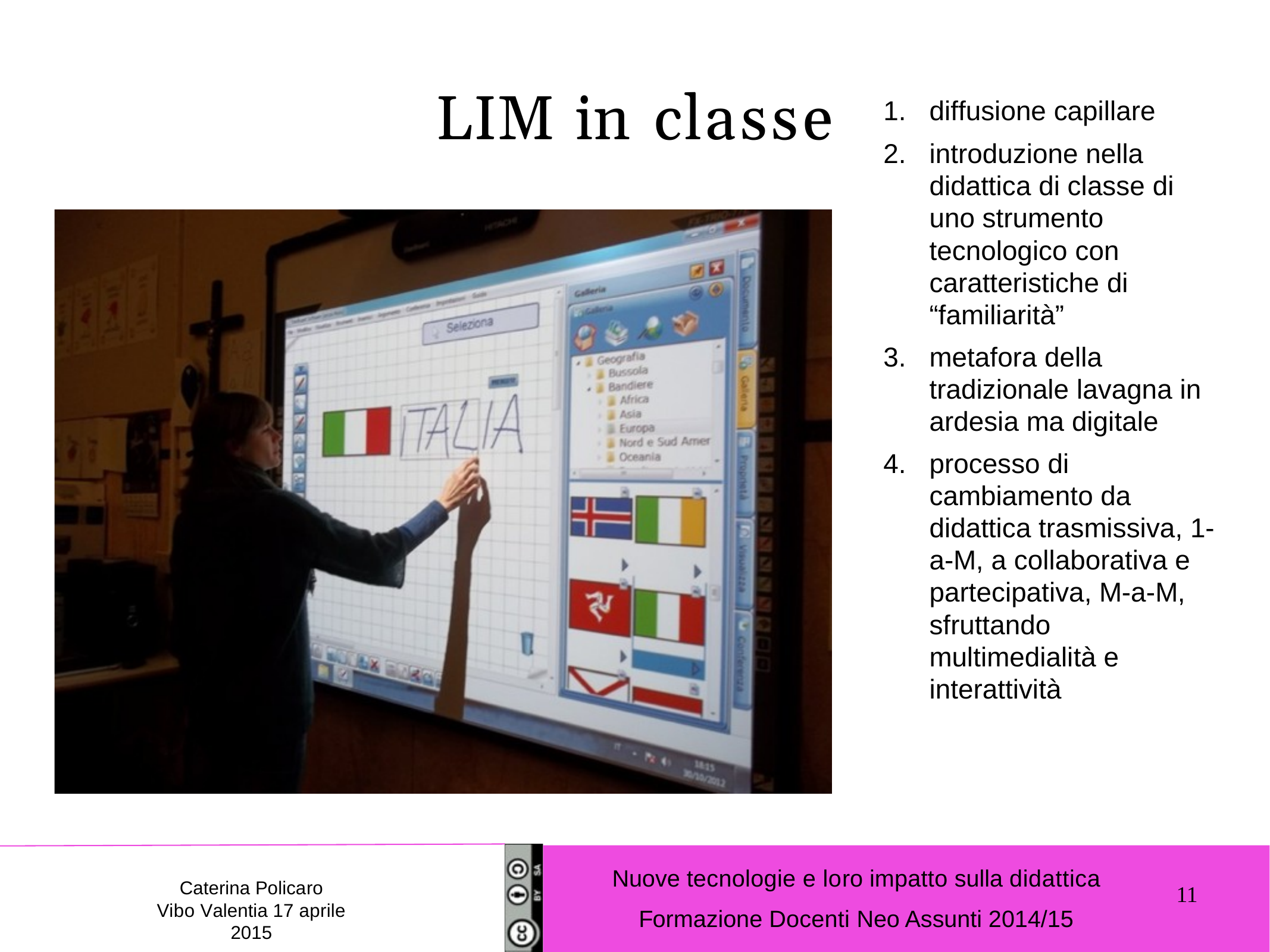

# LIM in classe
diffusione capillare
introduzione nella didattica di classe di uno strumento tecnologico con caratteristiche di “familiarità”
metafora della tradizionale lavagna in ardesia ma digitale
processo di cambiamento da didattica trasmissiva, 1- a-M, a collaborativa e partecipativa, M-a-M, sfruttando multimedialità e interattività

Nuove tecnologie e loro impatto sulla didattica
Formazione Docenti Neo Assunti 2014/15
Caterina Policaro
Vibo Valentia 17 aprile 2015
11